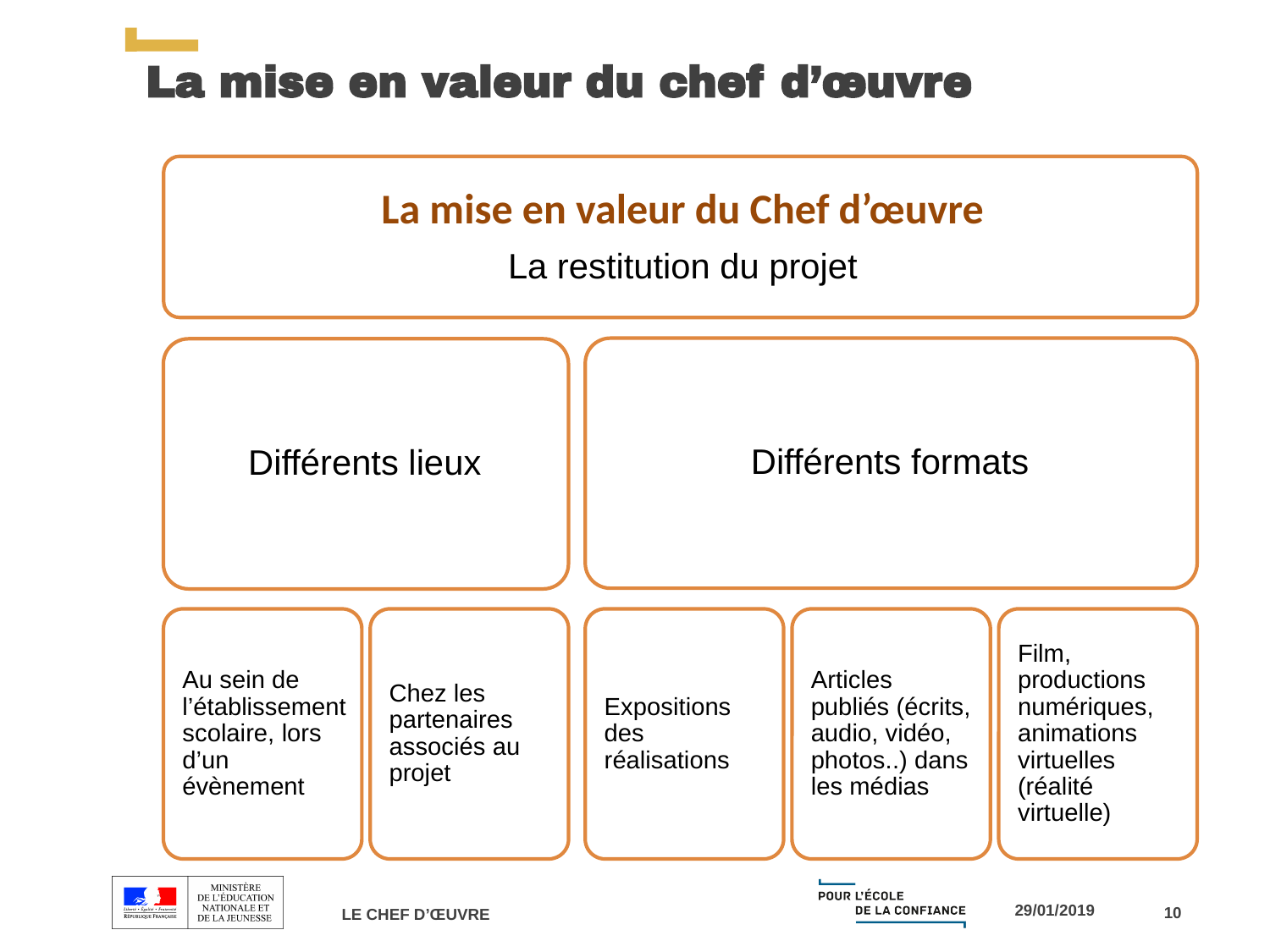

La mise en valeur du chef d’œuvre
La mise en valeur du Chef d’œuvre
La restitution du projet
Différents lieux
Au sein de l’établissement scolaire, lors d’un évènement
Chez les partenaires associés au projet
Différents formats
Expositions des réalisations
Articles publiés (écrits, audio, vidéo, photos..) dans les médias
Film, productions numériques, animations virtuelles (réalité virtuelle)
10